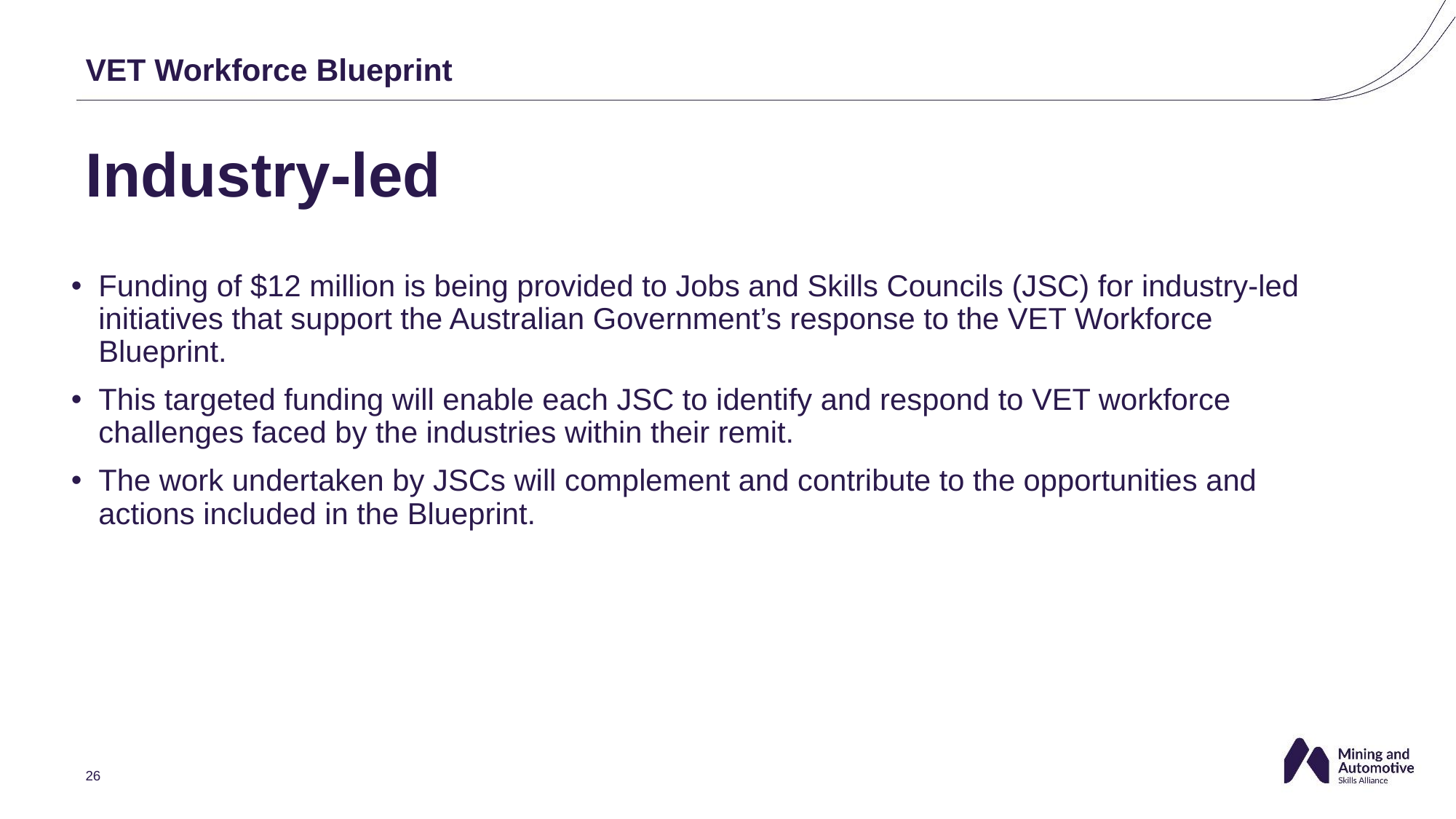

# VET Workforce Blueprint
Industry-led
Funding of $12 million is being provided to Jobs and Skills Councils (JSC) for industry-led initiatives that support the Australian Government’s response to the VET Workforce Blueprint.
This targeted funding will enable each JSC to identify and respond to VET workforce challenges faced by the industries within their remit.
The work undertaken by JSCs will complement and contribute to the opportunities and actions included in the Blueprint.
26